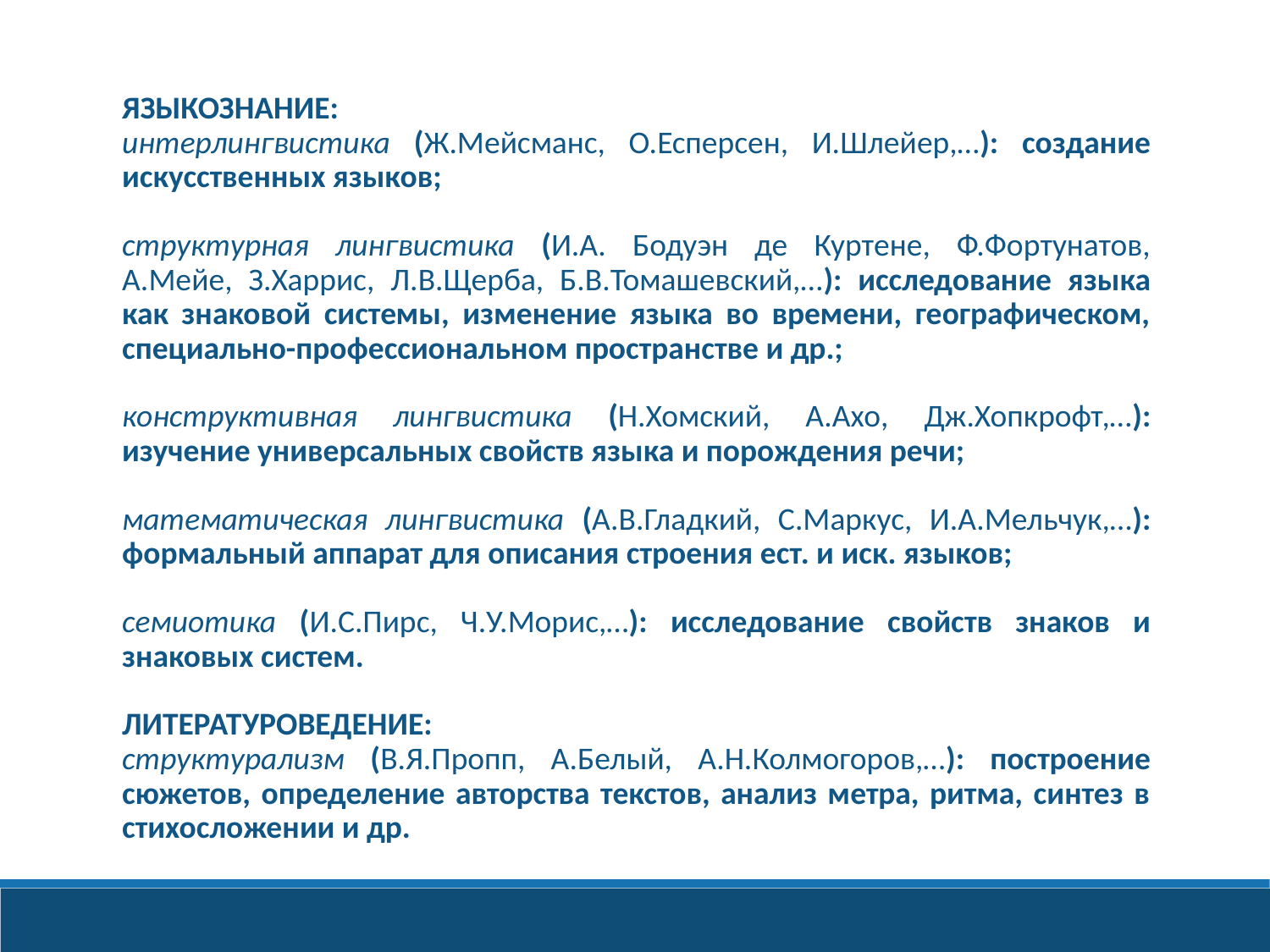

ЯЗЫКОЗНАНИЕ:
интерлингвистика (Ж.Мейсманс, О.Есперсен, И.Шлейер,…): создание искусственных языков;

структурная лингвистика (И.А. Бодуэн де Куртене, Ф.Фортунатов, А.Мейе, З.Харрис, Л.В.Щерба, Б.В.Томашевский,…): исследование языка как знаковой системы, изменение языка во времени, географическом, специально-профессиональном пространстве и др.;

конструктивная лингвистика (Н.Хомский, А.Ахо, Дж.Хопкрофт,…): изучение универсальных свойств языка и порождения речи;

математическая лингвистика (А.В.Гладкий, С.Маркус, И.А.Мельчук,…): формальный аппарат для описания строения ест. и иск. языков;

семиотика (И.С.Пирс, Ч.У.Морис,…): исследование свойств знаков и знаковых систем.

ЛИТЕРАТУРОВЕДЕНИЕ:
структурализм (В.Я.Пропп, А.Белый, А.Н.Колмогоров,…): построение сюжетов, определение авторства текстов, анализ метра, ритма, синтез в стихосложении и др.